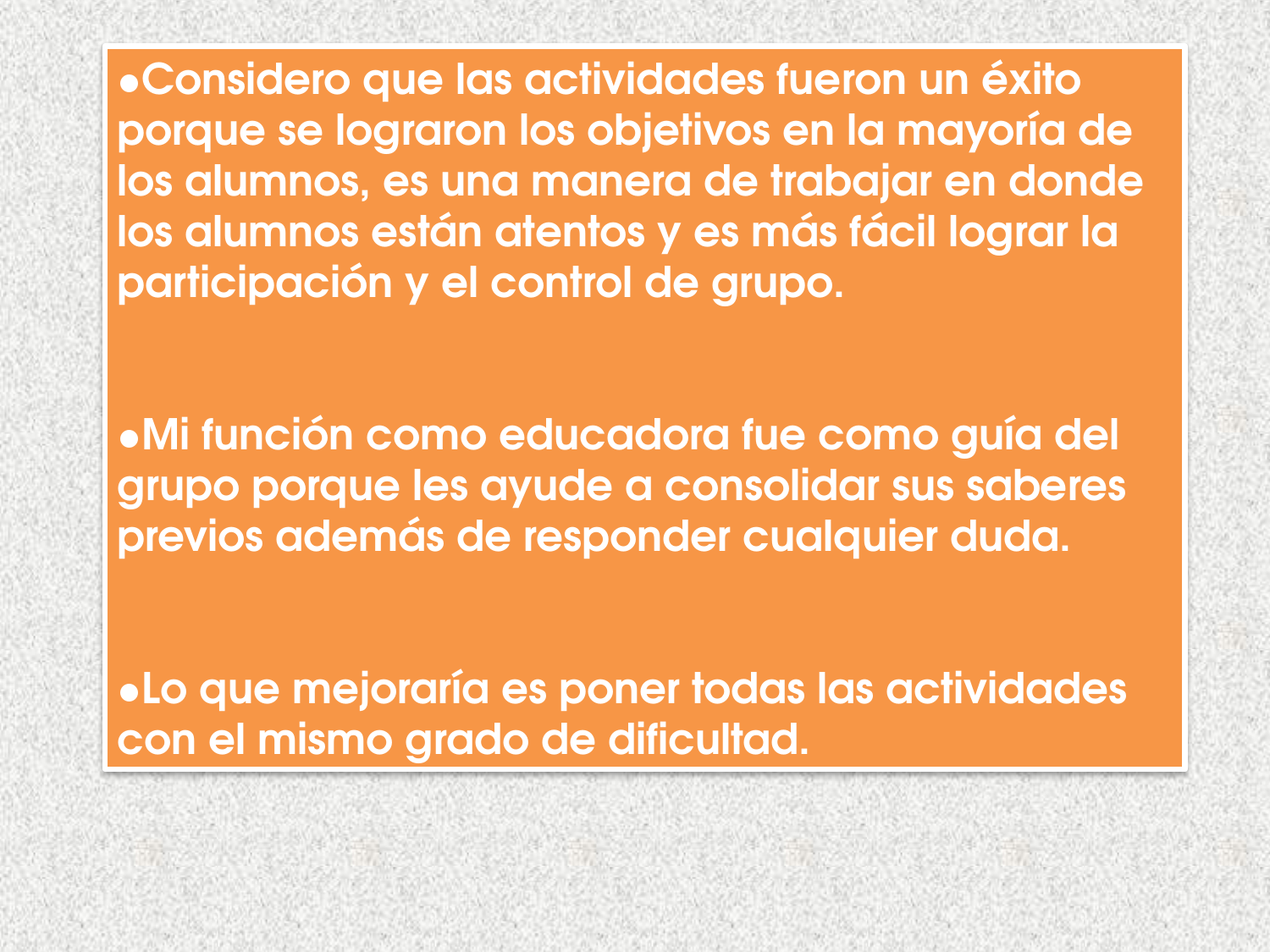

•Considero que las actividades fueron un éxito porque se lograron los objetivos en la mayoría de los alumnos, es una manera de trabajar en donde los alumnos están atentos y es más fácil lograr la participación y el control de grupo.

•Mi función como educadora fue como guía del grupo porque les ayude a consolidar sus saberes previos además de responder cualquier duda.

•Lo que mejoraría es poner todas las actividades con el mismo grado de dificultad.